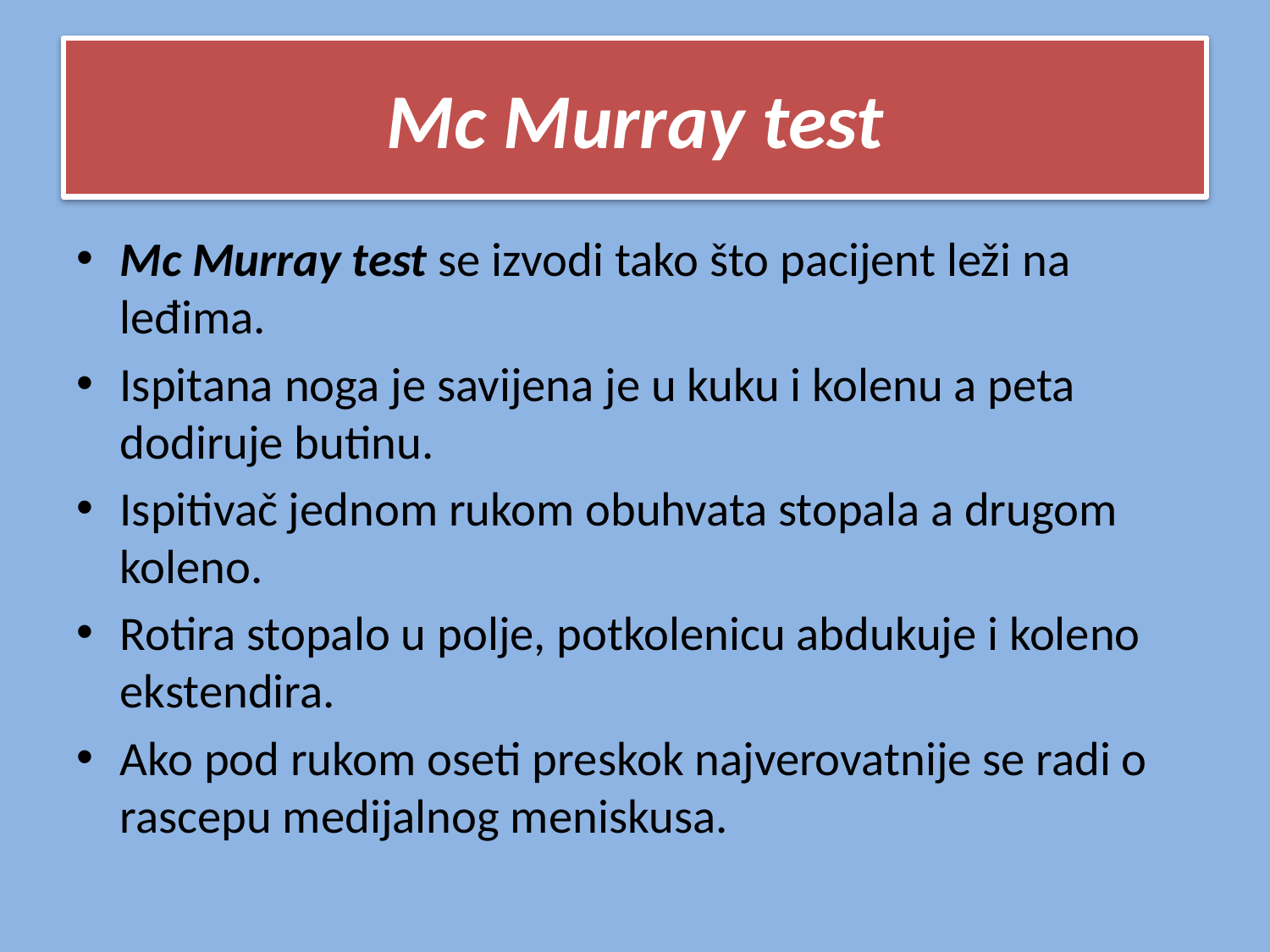

# Mc Murray test
Mc Murray test se izvodi tako što pacijent leži na leđima.
Ispitana noga je savijena je u kuku i kolenu a peta dodiruje butinu.
Ispitivač jednom rukom obuhvata stopala a drugom koleno.
Rotira stopalo u polje, potkolenicu abdukuje i koleno ekstendira.
Ako pod rukom oseti preskok najverovatnije se radi o rascepu medijalnog meniskusa.